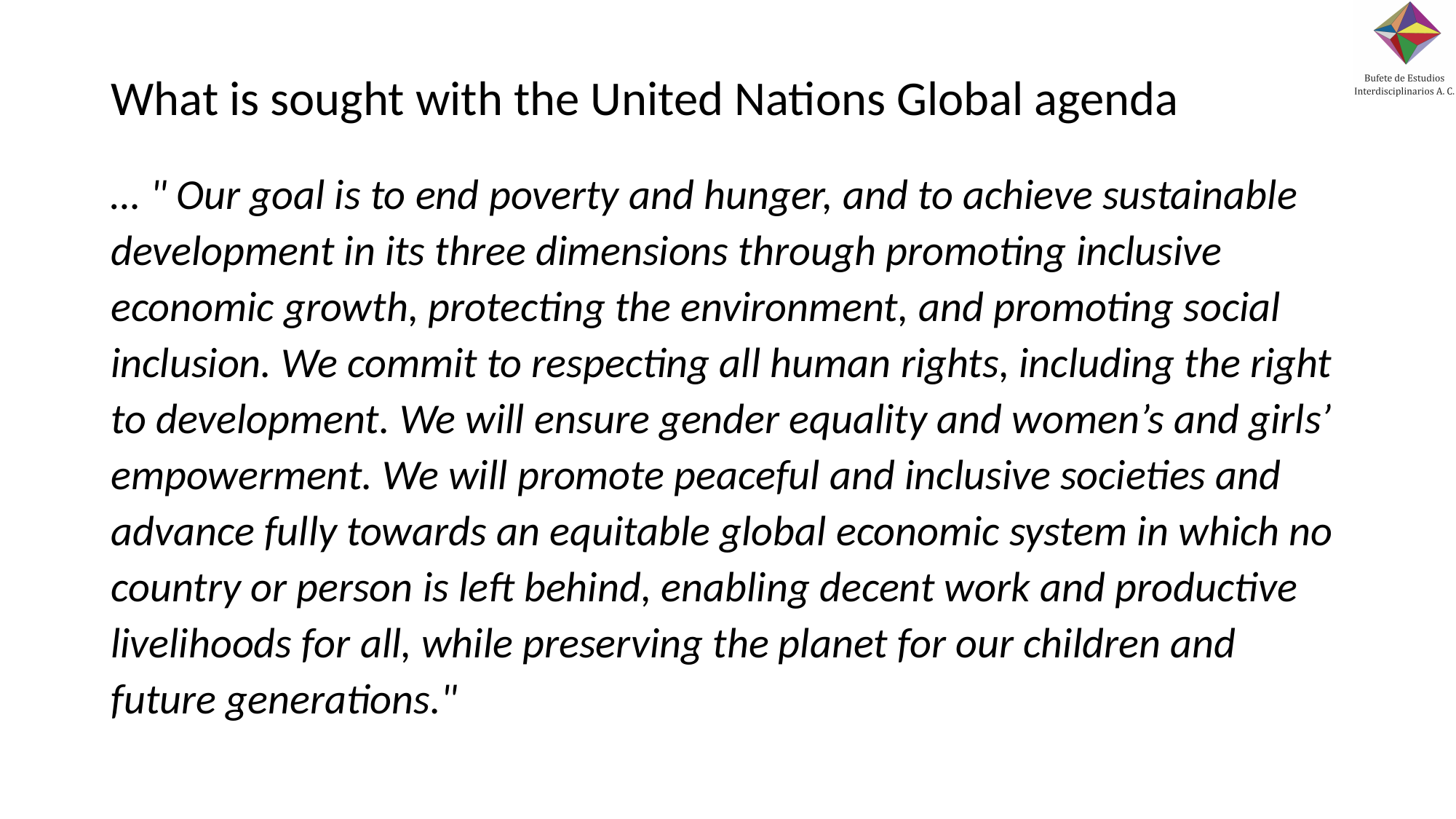

# What is sought with the United Nations Global agenda
… " Our goal is to end poverty and hunger, and to achieve sustainable development in its three dimensions through promoting inclusive economic growth, protecting the environment, and promoting social inclusion. We commit to respecting all human rights, including the right to development. We will ensure gender equality and women’s and girls’ empowerment. We will promote peaceful and inclusive societies and advance fully towards an equitable global economic system in which no country or person is left behind, enabling decent work and productive livelihoods for all, while preserving the planet for our children and future generations."